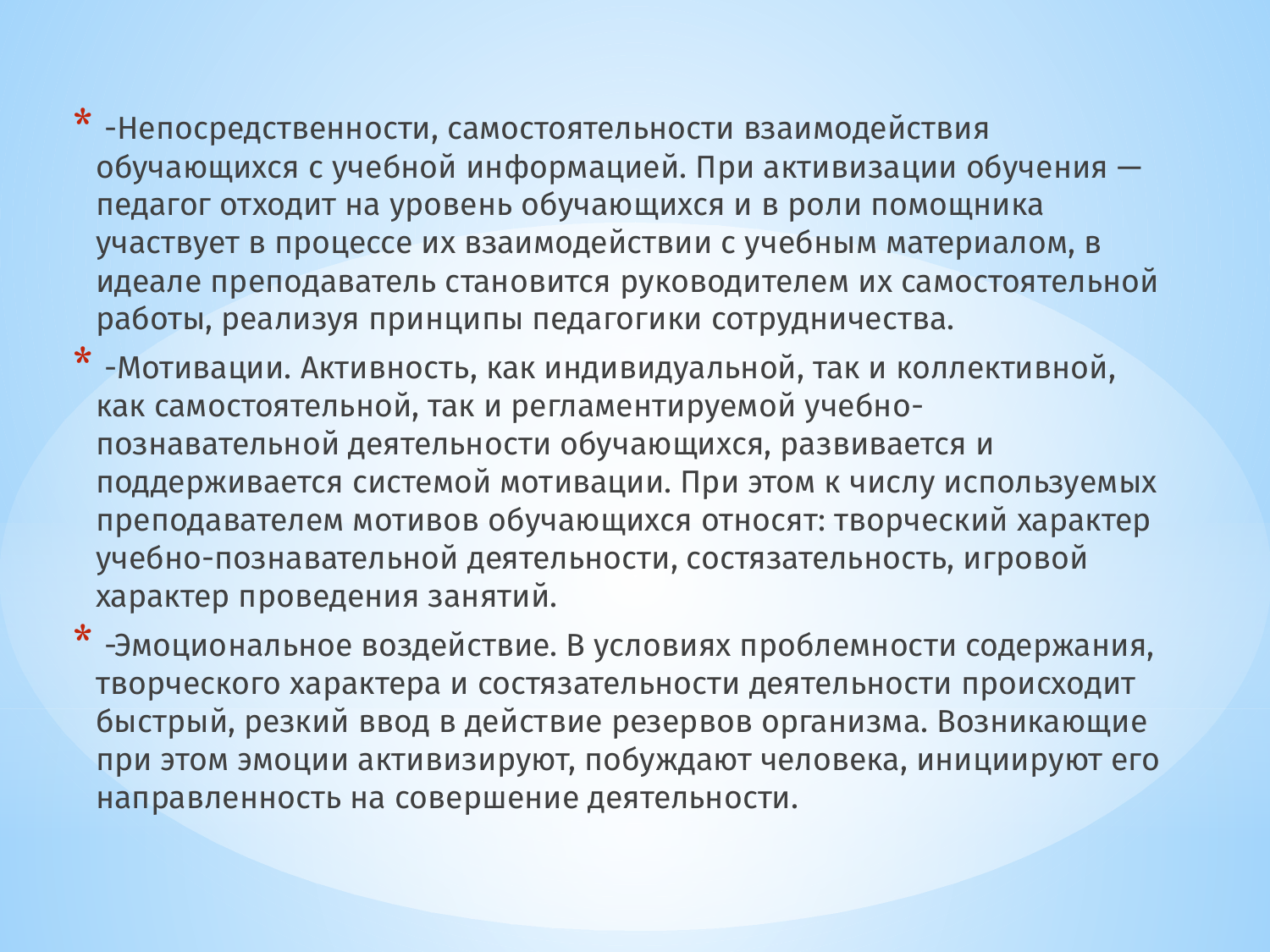

-Непосредственности, самостоятельности взаимодействия обучающихся с учебной информацией. При активизации обучения — педагог отходит на уровень обучающихся и в роли помощника участвует в процессе их взаимодействии с учебным материалом, в идеале преподаватель становится руководителем их самостоятельной работы, реализуя принципы педагогики сотрудничества.
 -Мотивации. Активность, как индивидуальной, так и коллективной, как самостоятельной, так и регламентируемой учебно-познавательной деятельности обучающихся, развивается и поддерживается системой мотивации. При этом к числу используемых преподавателем мотивов обучающихся относят: творческий характер учебно-познавательной деятельности, состязательность, игровой характер проведения занятий.
 -Эмоциональное воздействие. В условиях проблемности содержания, творческого характера и состязательности деятельности происходит быстрый, резкий ввод в действие резервов организма. Возникающие при этом эмоции активизируют, побуждают человека, инициируют его направленность на совершение деятельности.